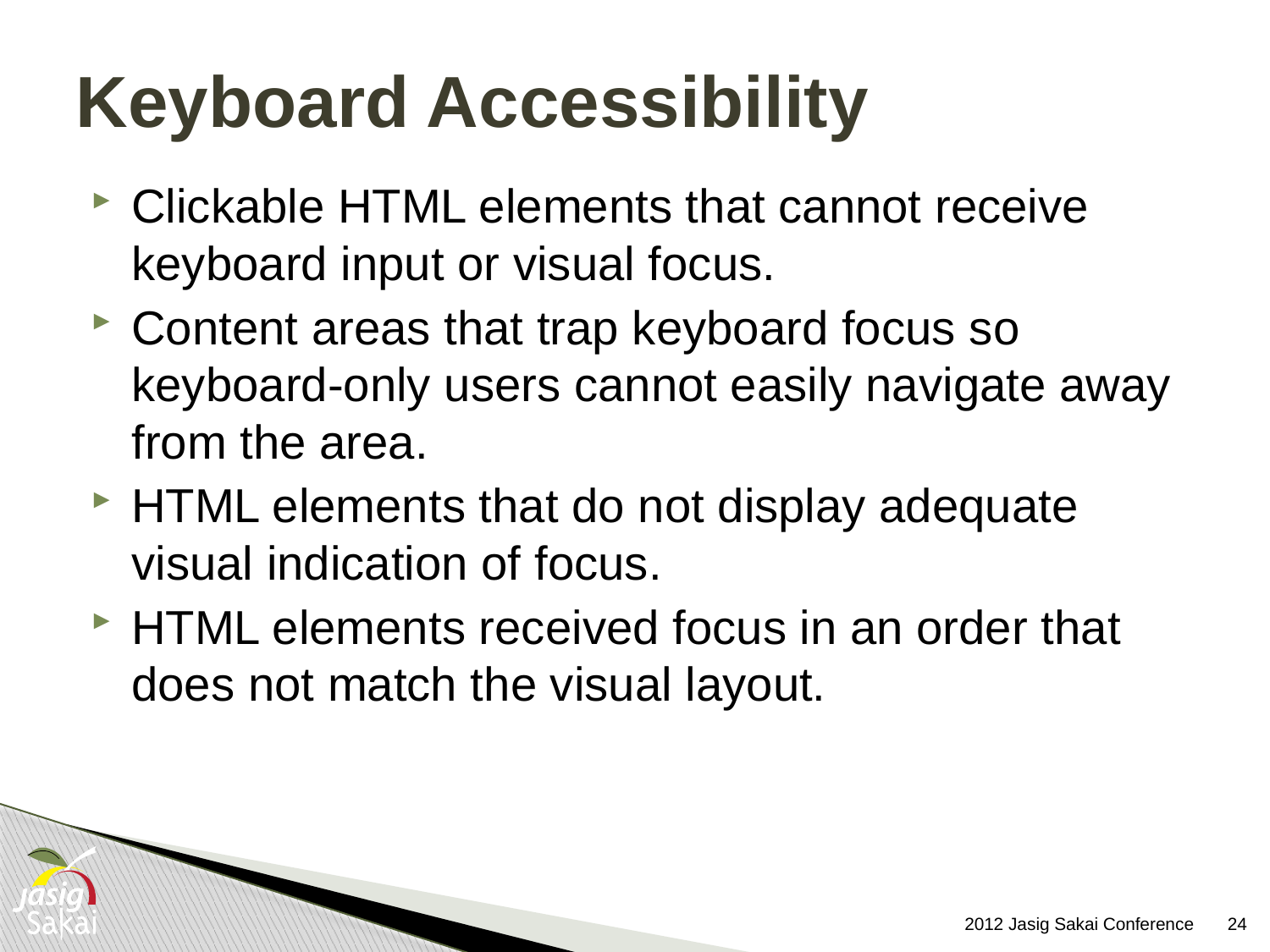

# Keyboard Accessibility
Clickable HTML elements that cannot receive keyboard input or visual focus.
Content areas that trap keyboard focus so keyboard-only users cannot easily navigate away from the area.
HTML elements that do not display adequate visual indication of focus.
HTML elements received focus in an order that does not match the visual layout.
2012 Jasig Sakai Conference
24